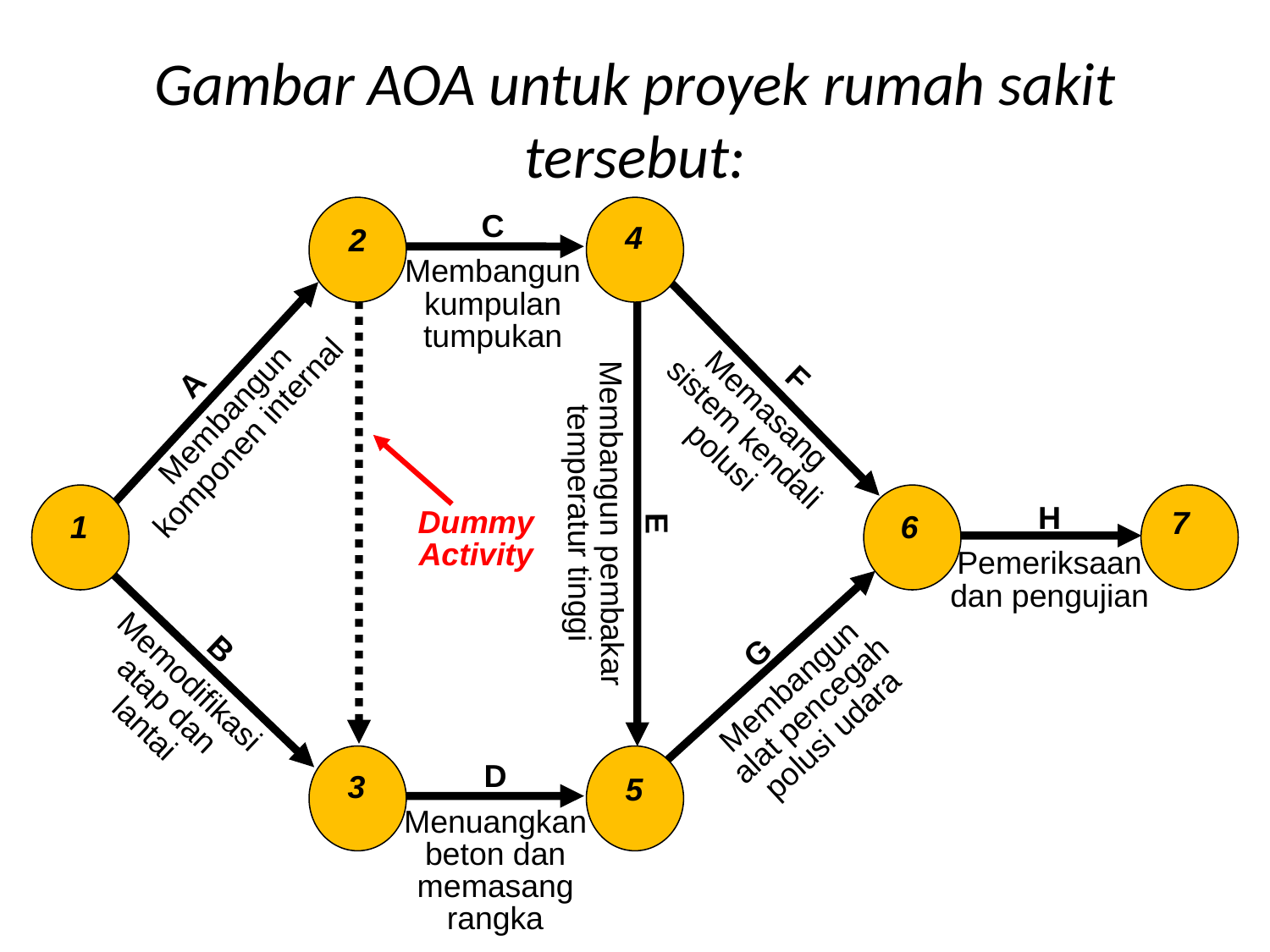

# Gambar AOA untuk proyek rumah sakit tersebut:

2

A
Membangun komponen internal

1

B
Memodifikasi atap dan lantai

3

C
Membangun kumpulan tumpukan
4

D
Menuangkan beton dan memasang rangka
5

F
Memasang sistem kendali polusi
E
Membangun pembakar temperatur tinggi

6

G
Membangun alat pencegah polusi udara

Dummy Activity

H
Pemeriksaan dan pengujian
7